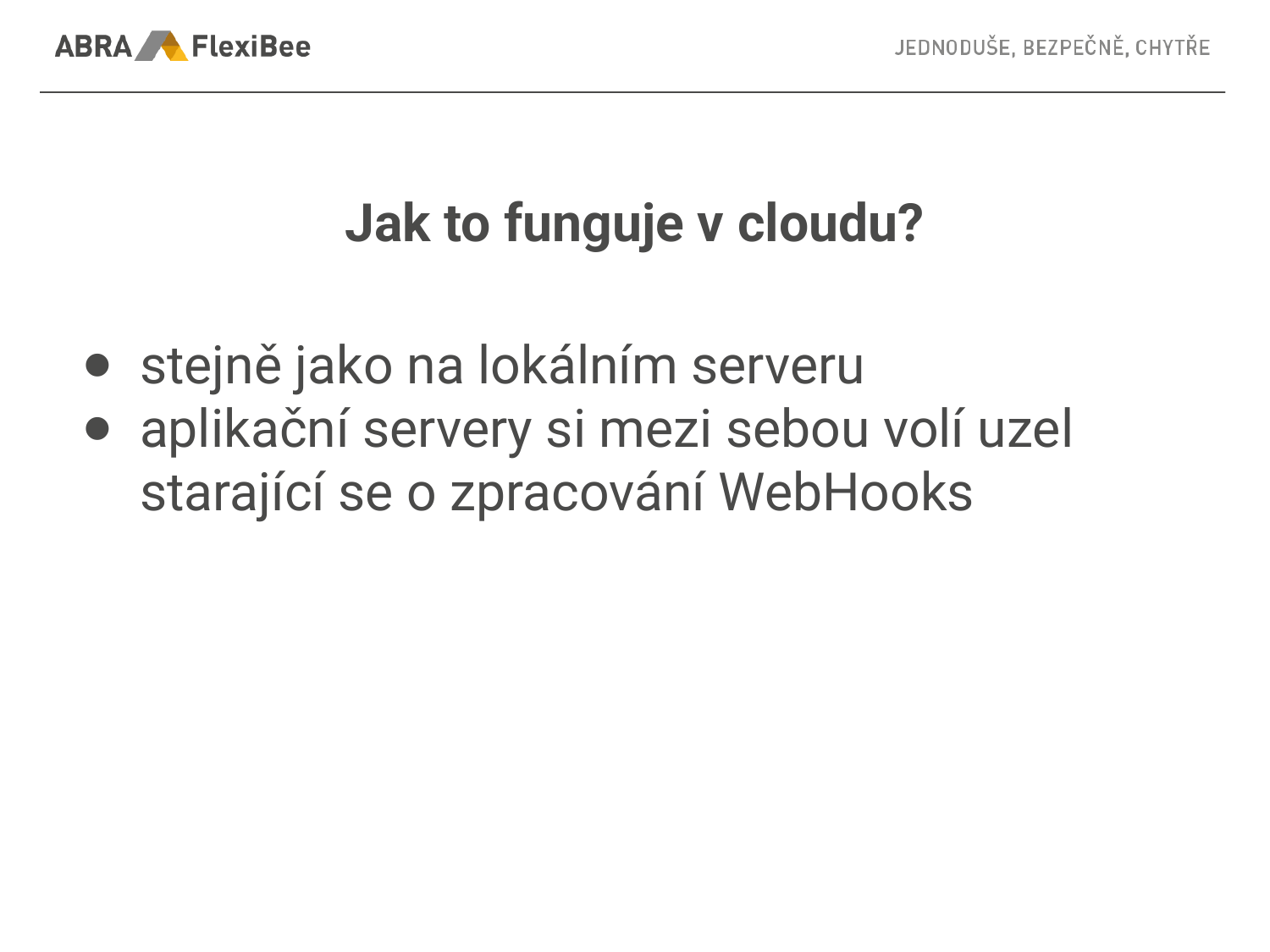

# Jak to funguje v cloudu?
stejně jako na lokálním serveru
aplikační servery si mezi sebou volí uzel starající se o zpracování WebHooks